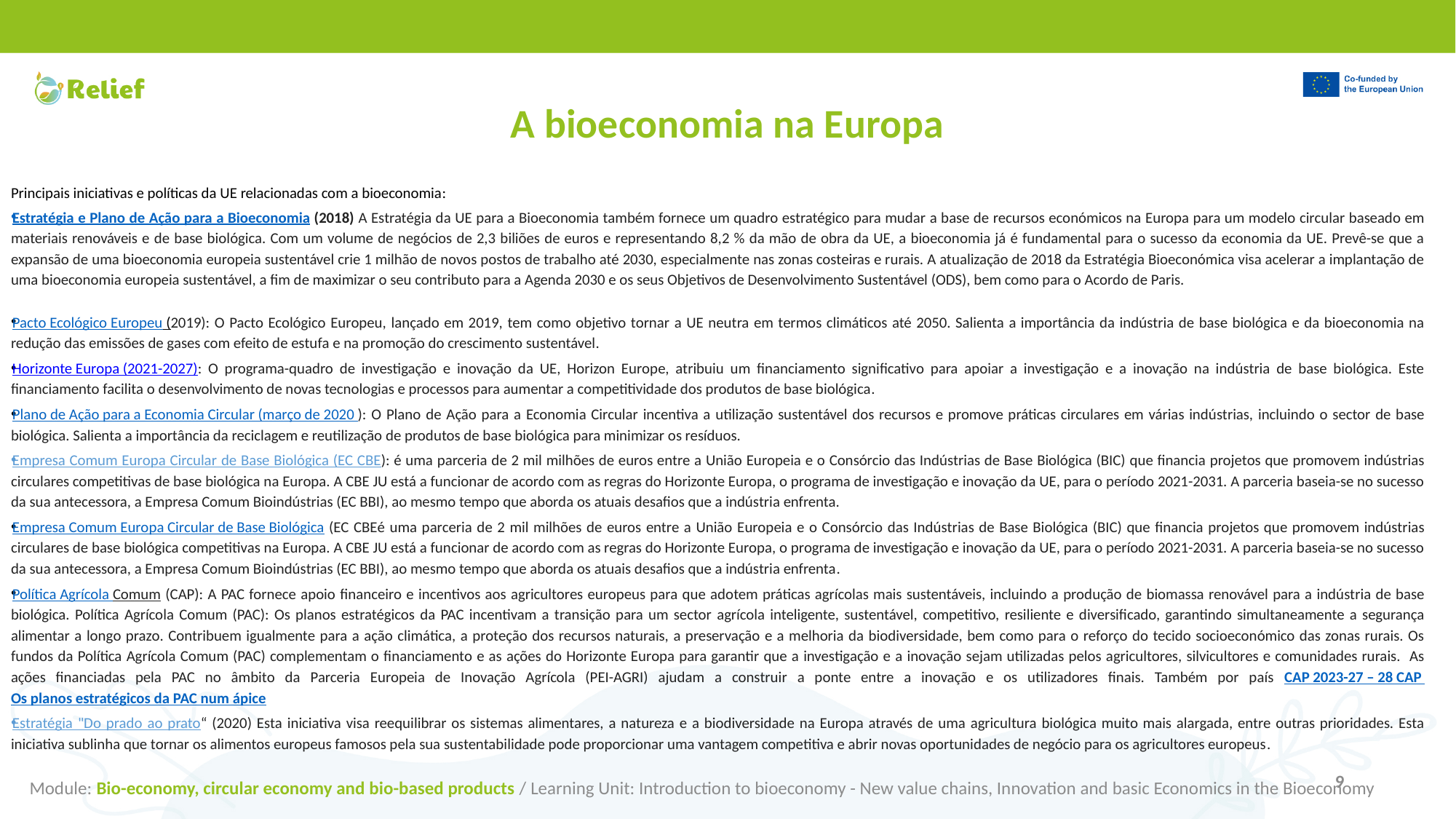

# A bioeconomia na Europa
Principais iniciativas e políticas da UE relacionadas com a bioeconomia:
Estratégia e Plano de Ação para a Bioeconomia (2018) A Estratégia da UE para a Bioeconomia também fornece um quadro estratégico para mudar a base de recursos económicos na Europa para um modelo circular baseado em materiais renováveis e de base biológica. Com um volume de negócios de 2,3 biliões de euros e representando 8,2 % da mão de obra da UE, a bioeconomia já é fundamental para o sucesso da economia da UE. Prevê-se que a expansão de uma bioeconomia europeia sustentável crie 1 milhão de novos postos de trabalho até 2030, especialmente nas zonas costeiras e rurais. A atualização de 2018 da Estratégia Bioeconómica visa acelerar a implantação de uma bioeconomia europeia sustentável, a fim de maximizar o seu contributo para a Agenda 2030 e os seus Objetivos de Desenvolvimento Sustentável (ODS), bem como para o Acordo de Paris.

Pacto Ecológico Europeu (2019): O Pacto Ecológico Europeu, lançado em 2019, tem como objetivo tornar a UE neutra em termos climáticos até 2050. Salienta a importância da indústria de base biológica e da bioeconomia na redução das emissões de gases com efeito de estufa e na promoção do crescimento sustentável.
Horizonte Europa (2021-2027): O programa-quadro de investigação e inovação da UE, Horizon Europe, atribuiu um financiamento significativo para apoiar a investigação e a inovação na indústria de base biológica. Este financiamento facilita o desenvolvimento de novas tecnologias e processos para aumentar a competitividade dos produtos de base biológica.
Plano de Ação para a Economia Circular (março de 2020 ): O Plano de Ação para a Economia Circular incentiva a utilização sustentável dos recursos e promove práticas circulares em várias indústrias, incluindo o sector de base biológica. Salienta a importância da reciclagem e reutilização de produtos de base biológica para minimizar os resíduos.
Empresa Comum Europa Circular de Base Biológica (EC CBE): é uma parceria de 2 mil milhões de euros entre a União Europeia e o Consórcio das Indústrias de Base Biológica (BIC) que financia projetos que promovem indústrias circulares competitivas de base biológica na Europa. A CBE JU está a funcionar de acordo com as regras do Horizonte Europa, o programa de investigação e inovação da UE, para o período 2021-2031. A parceria baseia-se no sucesso da sua antecessora, a Empresa Comum Bioindústrias (EC BBI), ao mesmo tempo que aborda os atuais desafios que a indústria enfrenta.
Empresa Comum Europa Circular de Base Biológica (EC CBEé uma parceria de 2 mil milhões de euros entre a União Europeia e o Consórcio das Indústrias de Base Biológica (BIC) que financia projetos que promovem indústrias circulares de base biológica competitivas na Europa. A CBE JU está a funcionar de acordo com as regras do Horizonte Europa, o programa de investigação e inovação da UE, para o período 2021-2031. A parceria baseia-se no sucesso da sua antecessora, a Empresa Comum Bioindústrias (EC BBI), ao mesmo tempo que aborda os atuais desafios que a indústria enfrenta.
Política Agrícola Comum (CAP): A PAC fornece apoio financeiro e incentivos aos agricultores europeus para que adotem práticas agrícolas mais sustentáveis, incluindo a produção de biomassa renovável para a indústria de base biológica. Política Agrícola Comum (PAC): Os planos estratégicos da PAC incentivam a transição para um sector agrícola inteligente, sustentável, competitivo, resiliente e diversificado, garantindo simultaneamente a segurança alimentar a longo prazo. Contribuem igualmente para a ação climática, a proteção dos recursos naturais, a preservação e a melhoria da biodiversidade, bem como para o reforço do tecido socioeconómico das zonas rurais. Os fundos da Política Agrícola Comum (PAC) complementam o financiamento e as ações do Horizonte Europa para garantir que a investigação e a inovação sejam utilizadas pelos agricultores, silvicultores e comunidades rurais.  As ações financiadas pela PAC no âmbito da Parceria Europeia de Inovação Agrícola (PEI-AGRI) ajudam a construir a ponte entre a inovação e os utilizadores finais. Também por país CAP 2023-27 – 28 CAP Os planos estratégicos da PAC num ápice
Estratégia "Do prado ao prato“ (2020) Esta iniciativa visa reequilibrar os sistemas alimentares, a natureza e a biodiversidade na Europa através de uma agricultura biológica muito mais alargada, entre outras prioridades. Esta iniciativa sublinha que tornar os alimentos europeus famosos pela sua sustentabilidade pode proporcionar uma vantagem competitiva e abrir novas oportunidades de negócio para os agricultores europeus.

Module: Bio-economy, circular economy and bio-based products / Learning Unit: Introduction to bioeconomy - New value chains, Innovation and basic Economics in the Bioeconomy
9